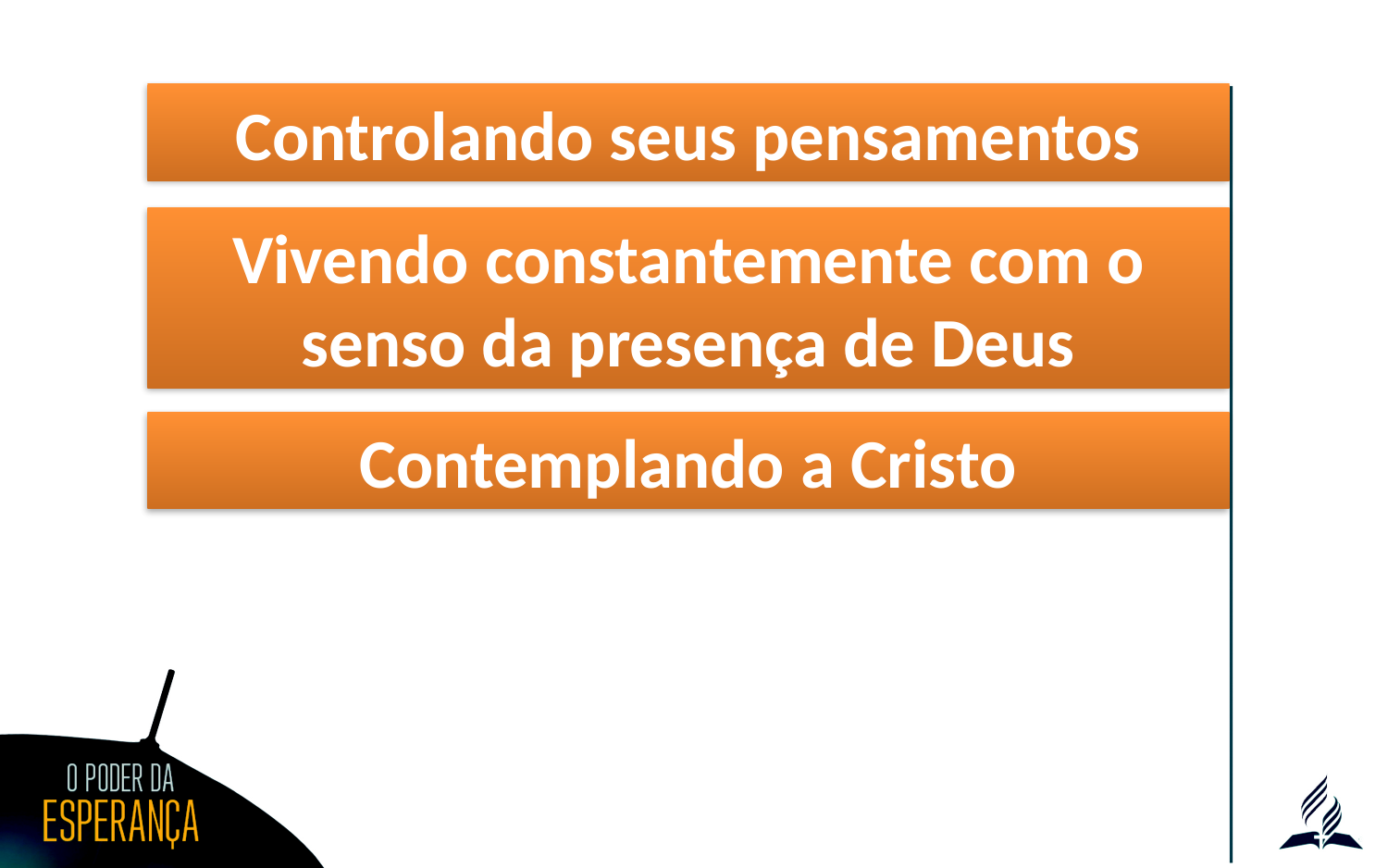

Controlando seus pensamentos
Vivendo constantemente com o senso da presença de Deus
Contemplando a Cristo